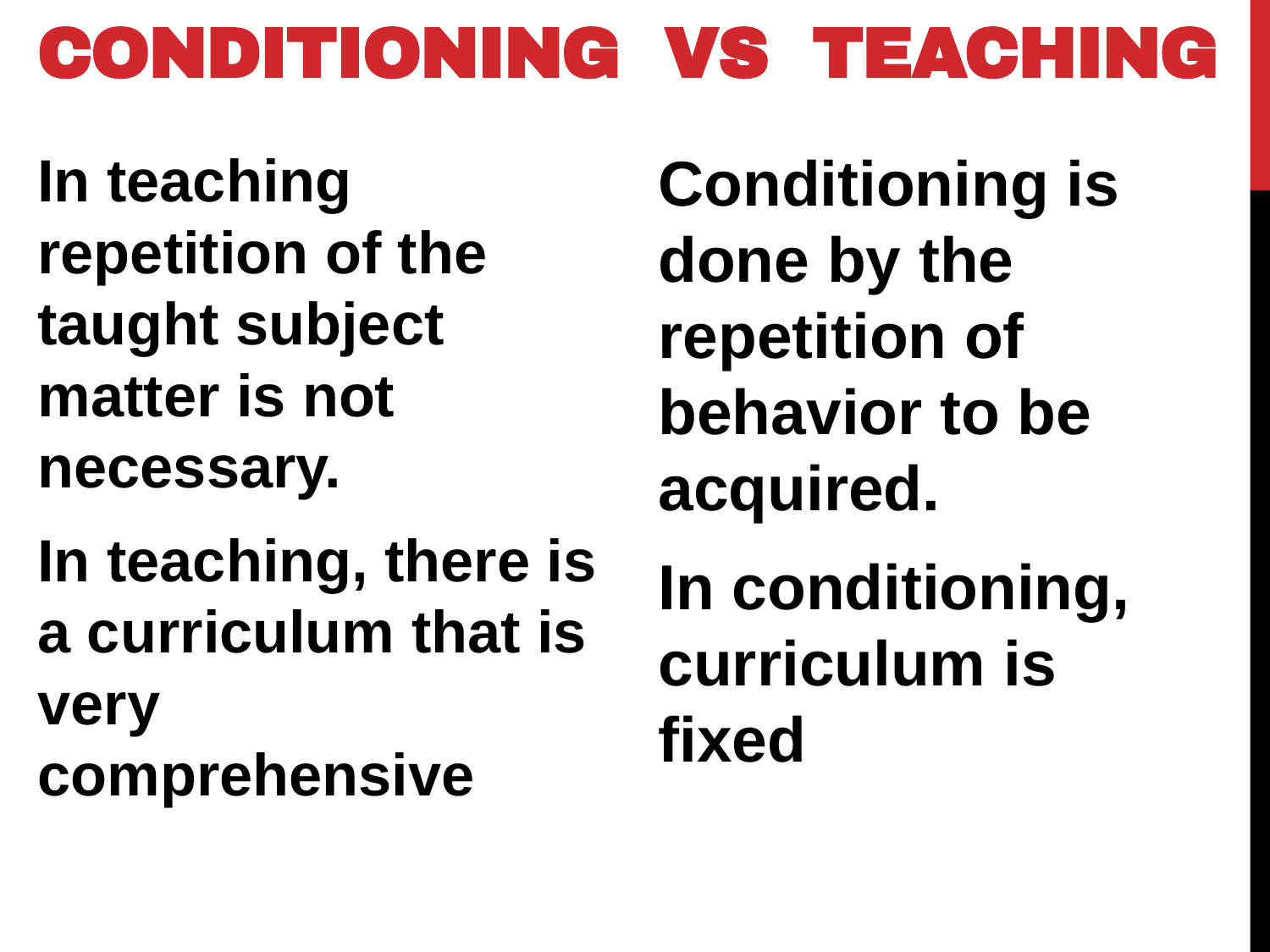

# Conditioning  Vs  Teaching
In teaching repetition of the taught subject matter is not necessary.
In teaching, there is a curriculum that is very comprehensive
Conditioning is done by the repetition of behavior to be acquired.
In conditioning, curriculum is fixed